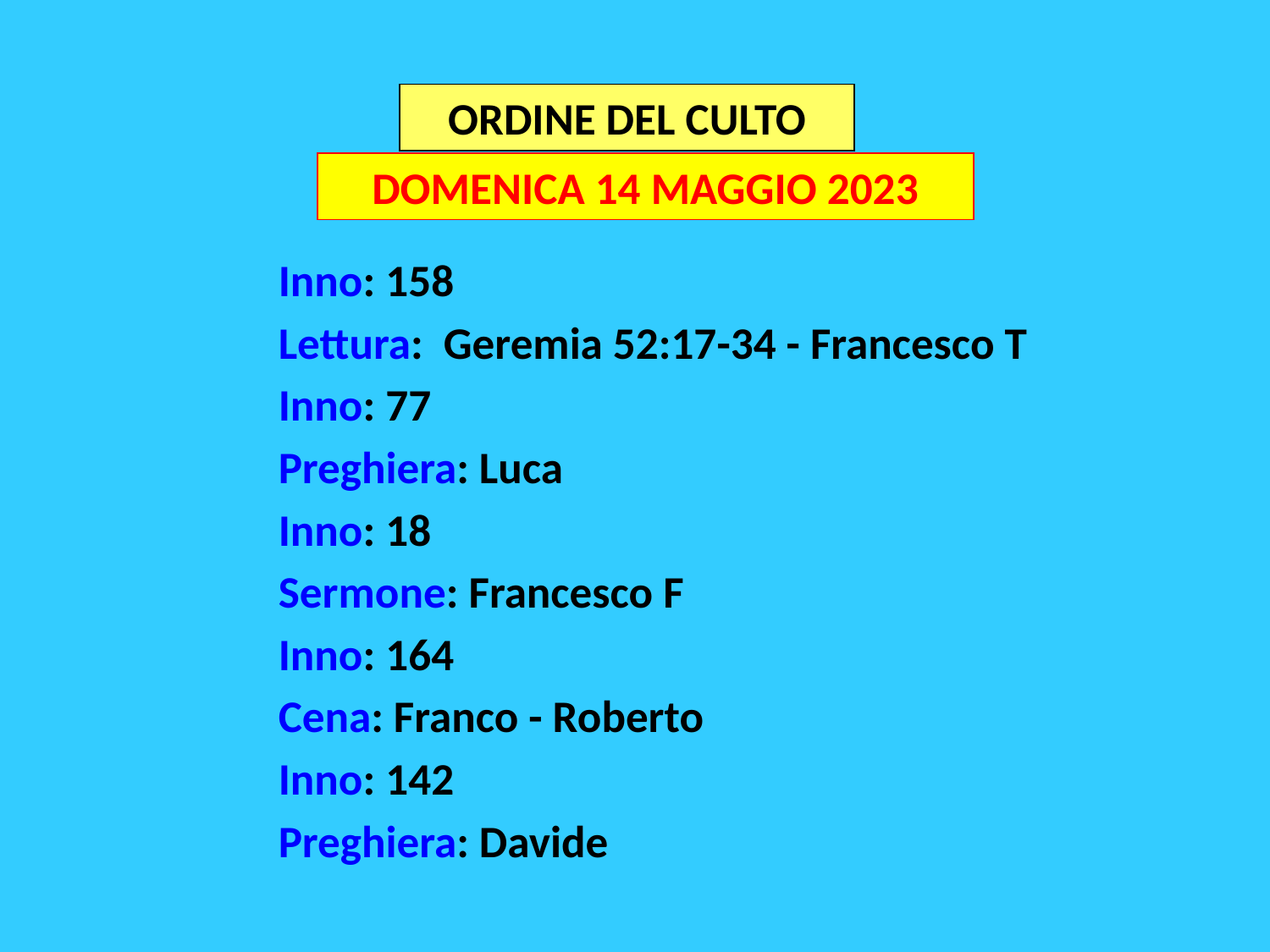

ORDINE DEL CULTO
DOMENICA 14 MAGGIO 2023
Inno: 158
Lettura:  Geremia 52:17-34 - Francesco T
Inno: 77
Preghiera: Luca
Inno: 18
Sermone: Francesco F
Inno: 164
Cena: Franco - Roberto
Inno: 142
Preghiera: Davide